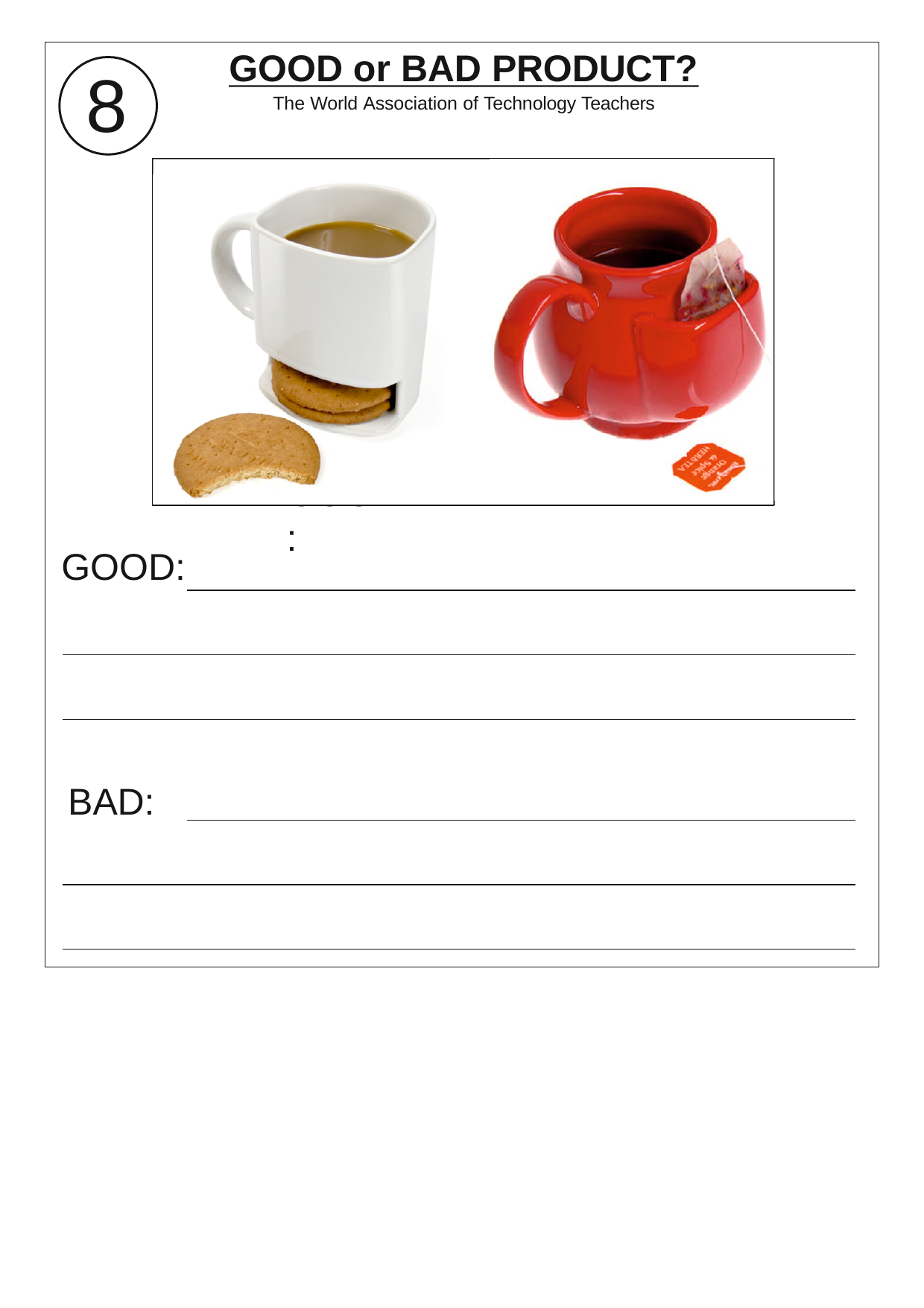

# GOOD or BAD PRODUCT?
8

The World Association of Technology Teachers

GOOD:
GOOD:

BAD: